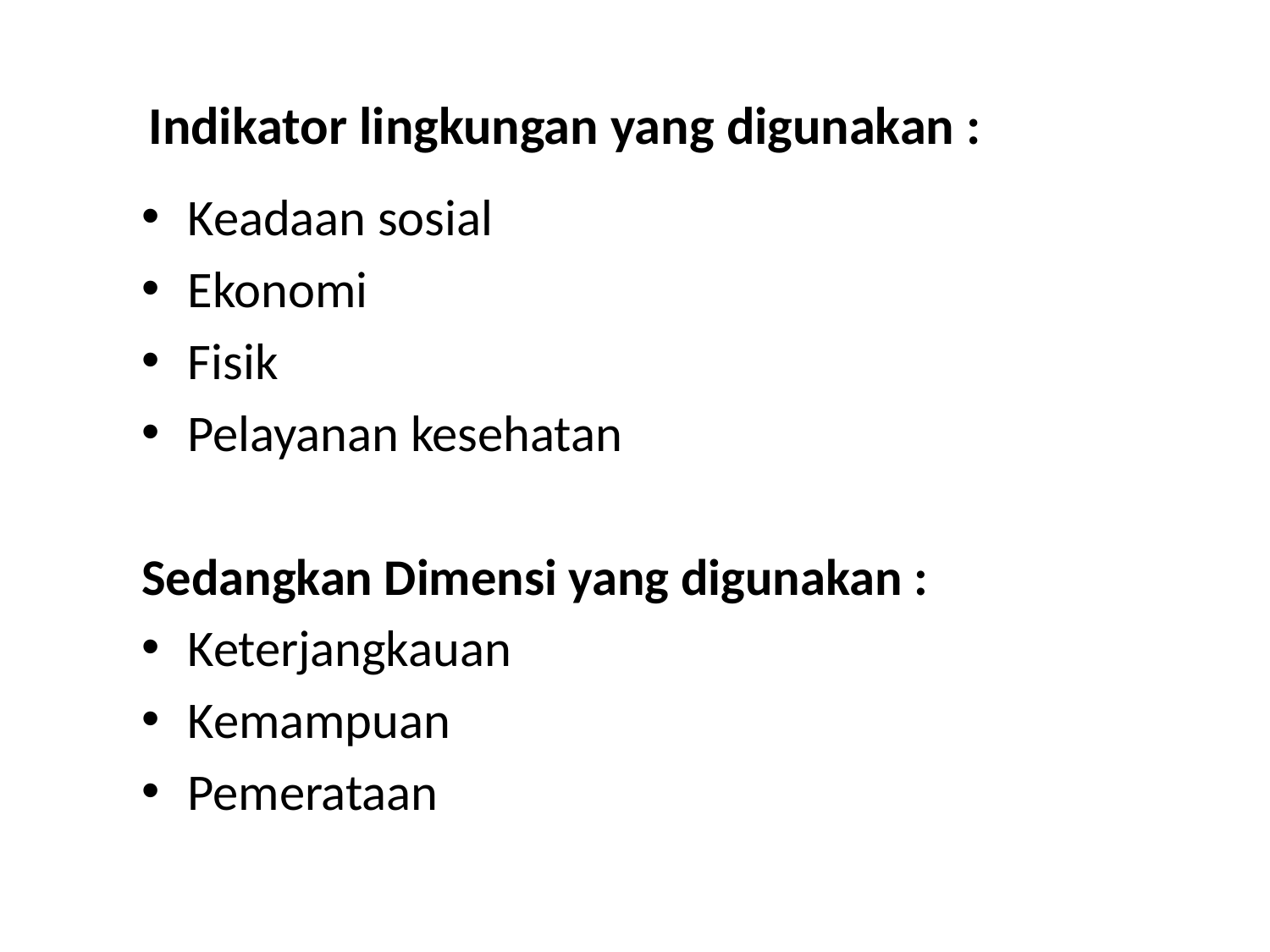

# Indikator lingkungan yang digunakan :
Keadaan sosial
Ekonomi
Fisik
Pelayanan kesehatan

Sedangkan Dimensi yang digunakan :
Keterjangkauan
Kemampuan
Pemerataan